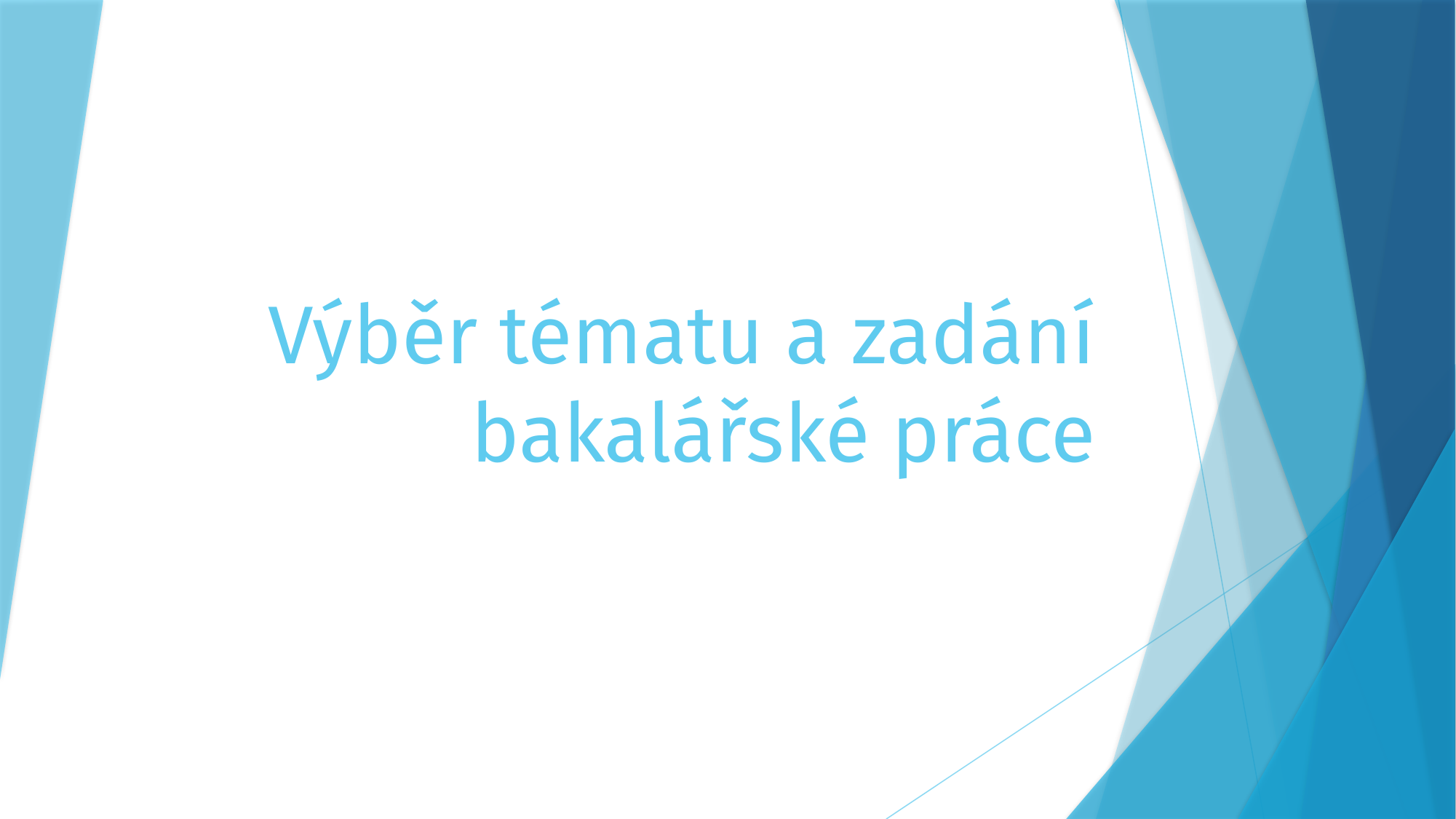

# Výběr tématu a zadání bakalářské práce